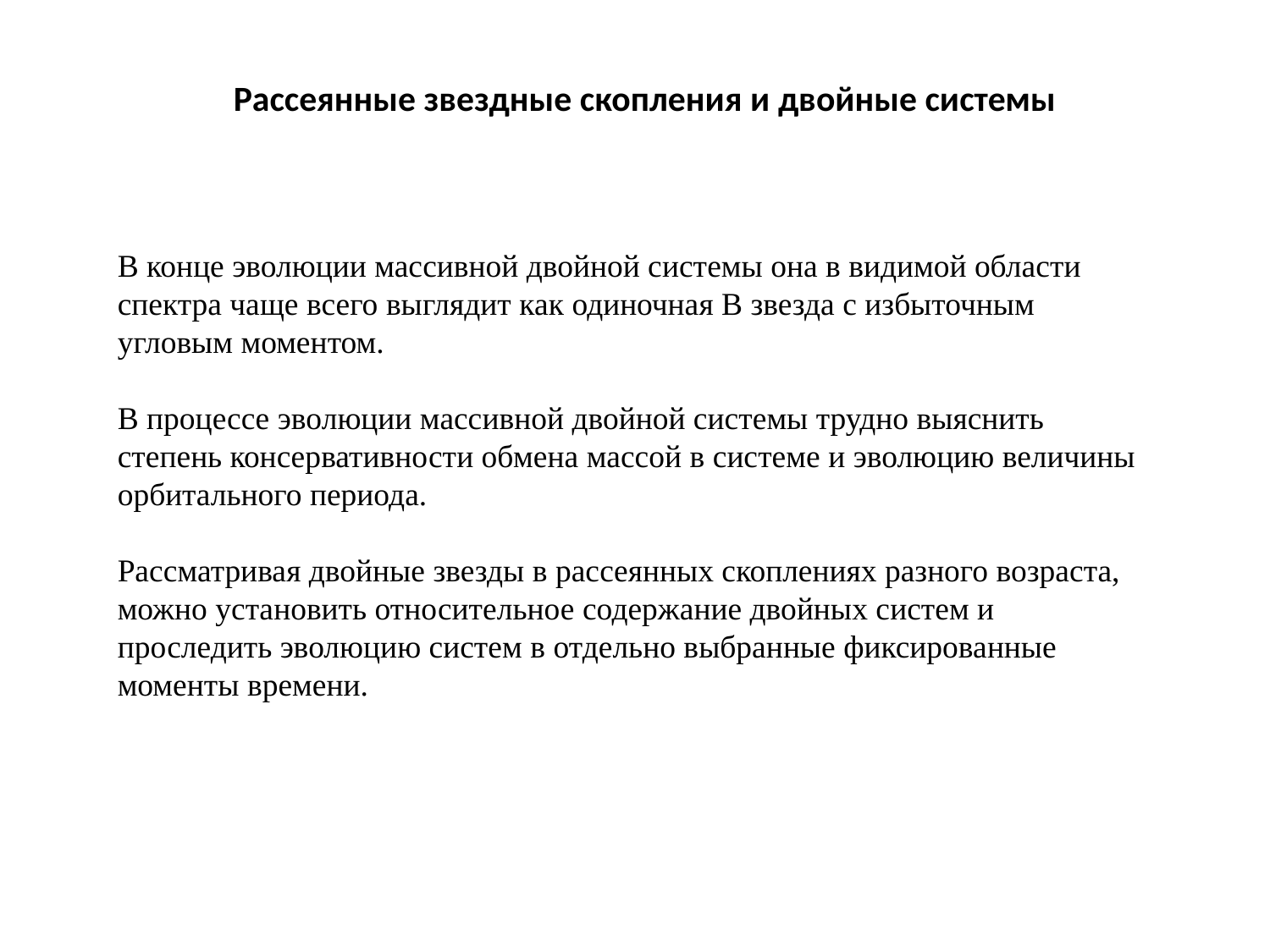

# Рассеянные звездные скопления и двойные системы
В конце эволюции массивной двойной системы она в видимой области спектра чаще всего выглядит как одиночная В звезда с избыточным угловым моментом.

В процессе эволюции массивной двойной системы трудно выяснить степень консервативности обмена массой в системе и эволюцию величины орбитального периода.

Рассматривая двойные звезды в рассеянных скоплениях разного возраста, можно установить относительное содержание двойных систем и проследить эволюцию систем в отдельно выбранные фиксированные моменты времени.